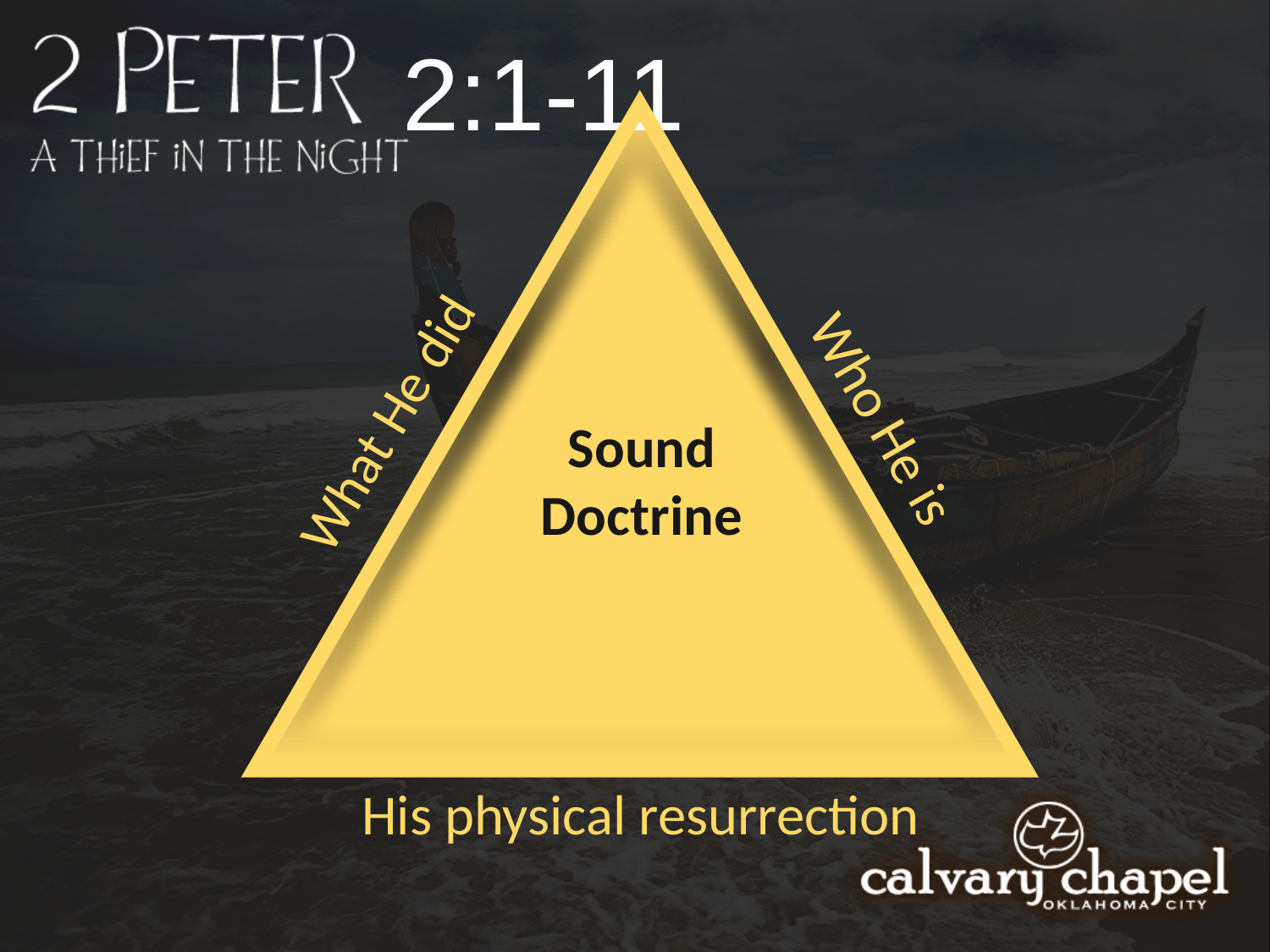

2:1-11

Who He is
What He did
Sound Doctrine
False Doctrine
His physical resurrection